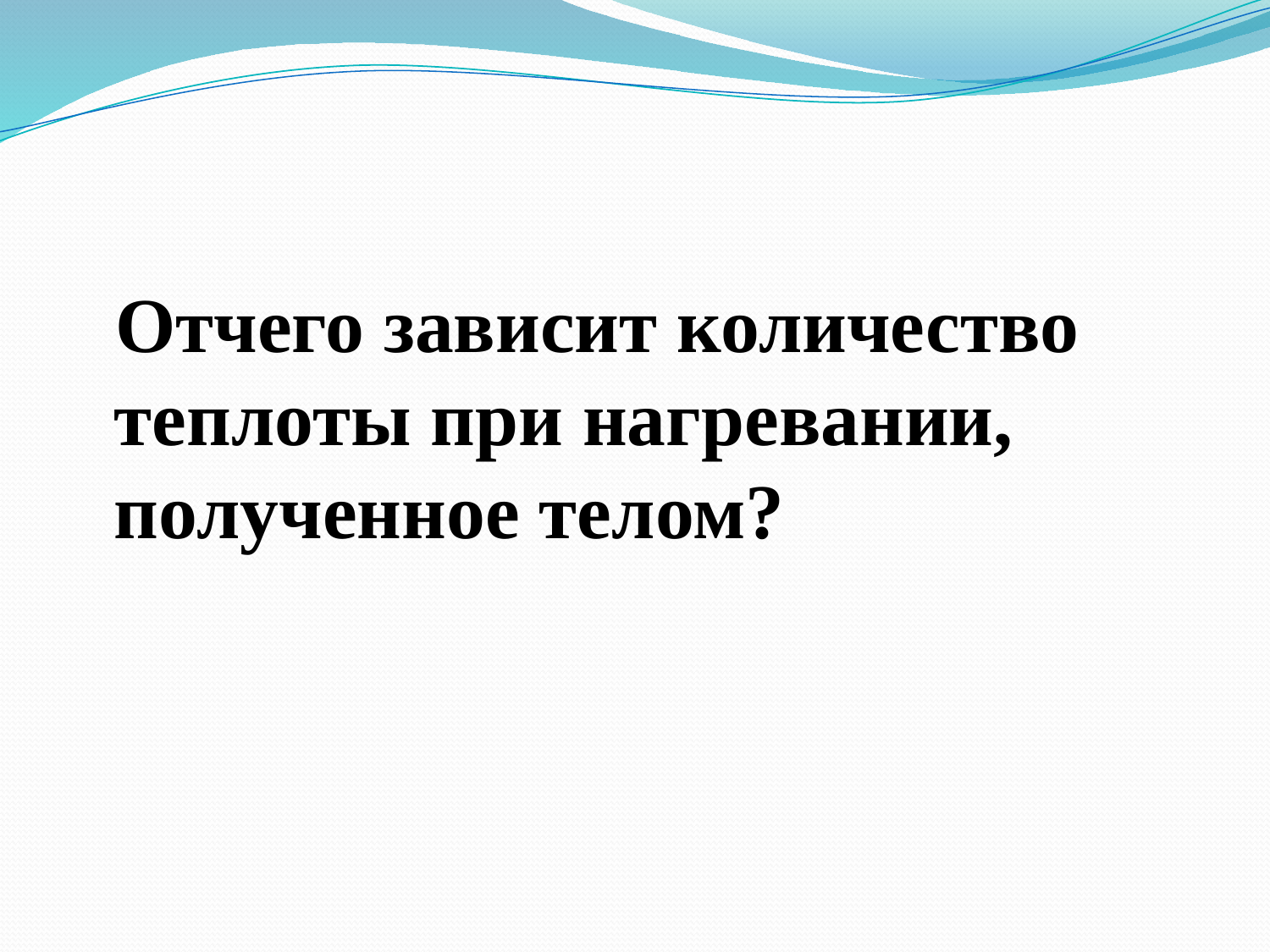

Отчего зависит количество теплоты при нагревании, полученное телом?